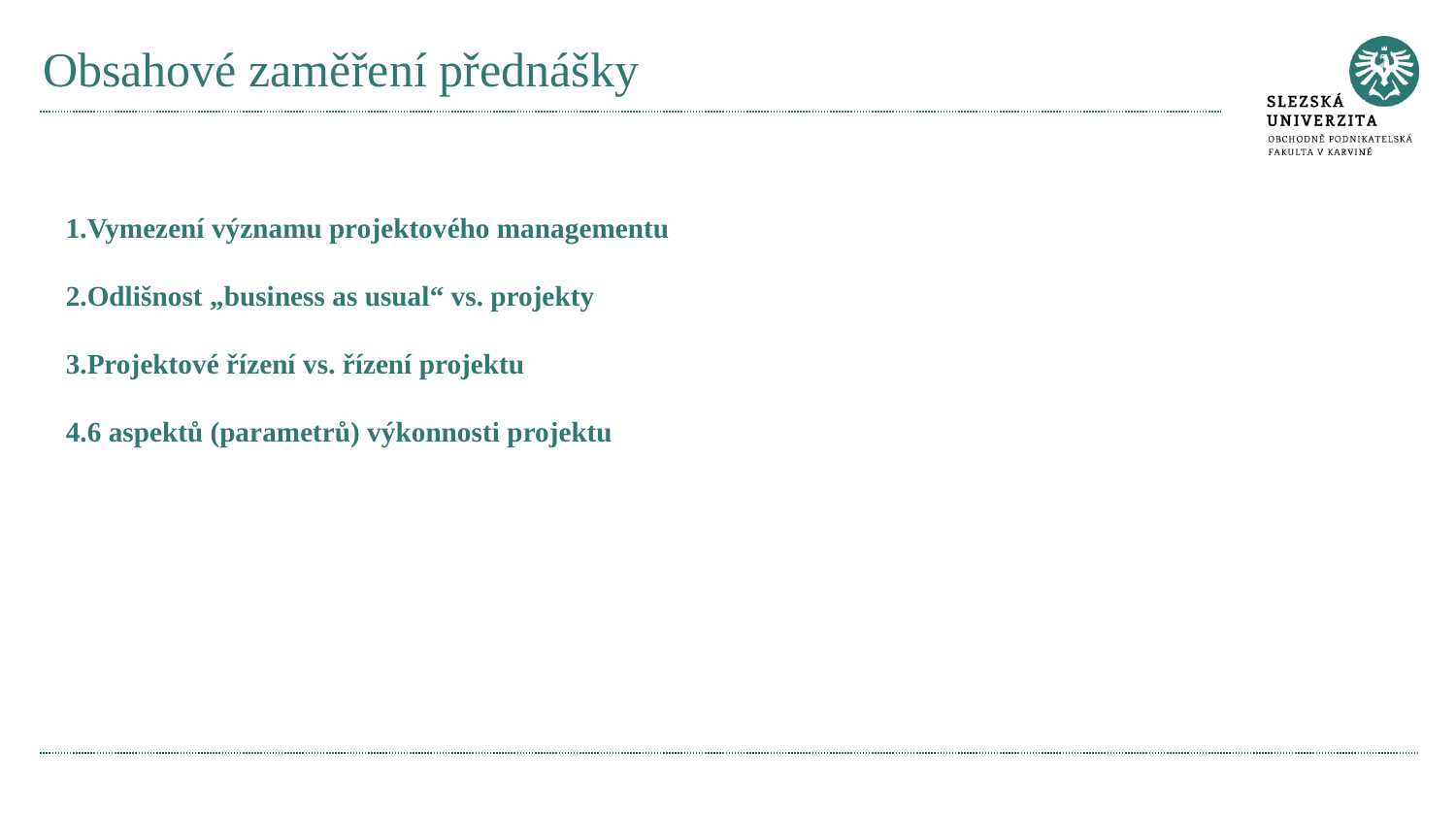

# Obsahové zaměření přednášky

Vymezení významu projektového managementu

Odlišnost „business as usual“ vs. projekty

Projektové řízení vs. řízení projektu

6 aspektů (parametrů) výkonnosti projektu